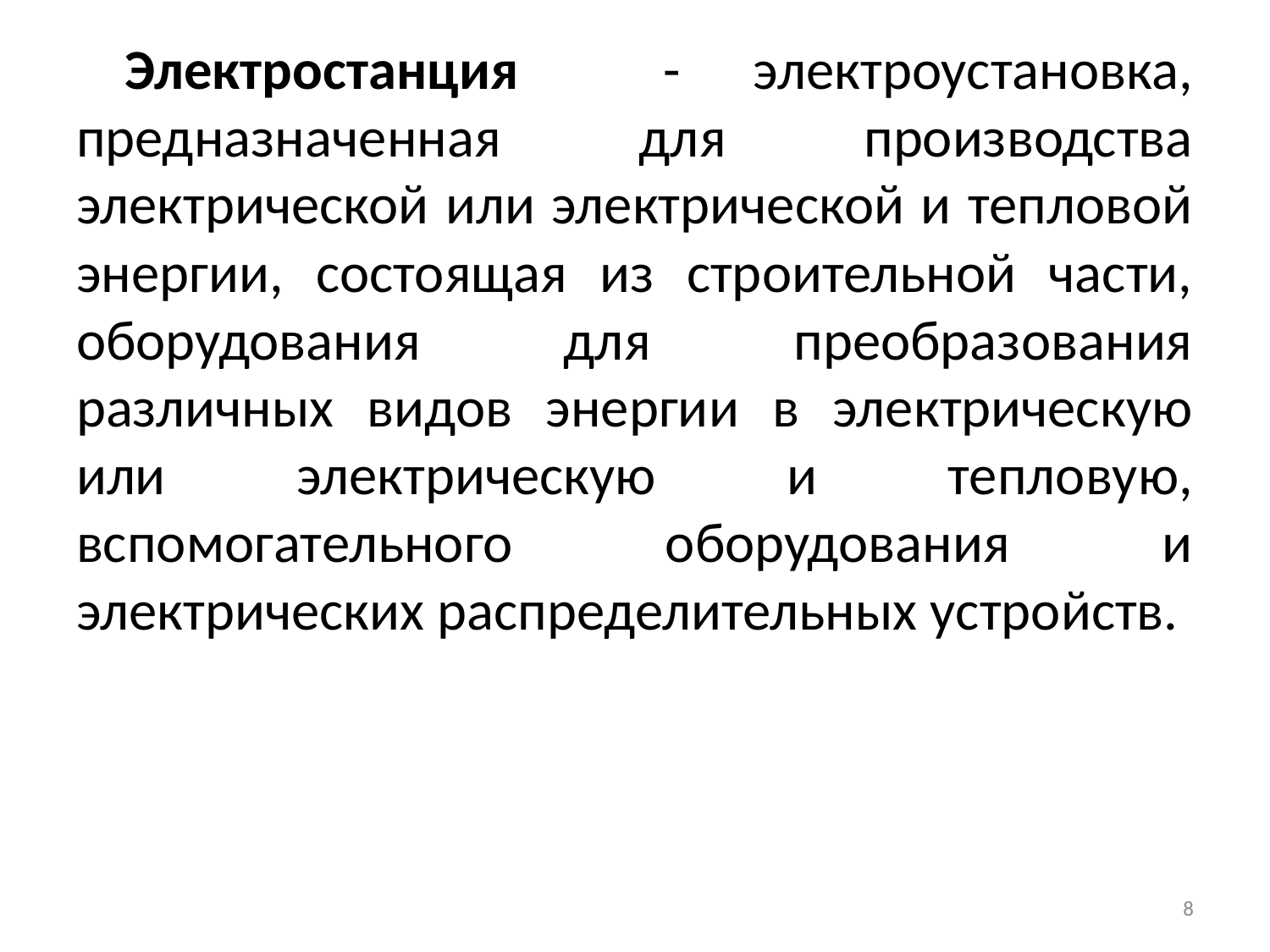

Электростанция  - электроустановка, предназначенная для производства электрической или электрической и тепловой энергии, состоящая из строительной части, оборудования для преобразования различных видов энергии в электрическую или электрическую и тепловую, вспомогательного оборудования и электрических распределительных устройств.
8